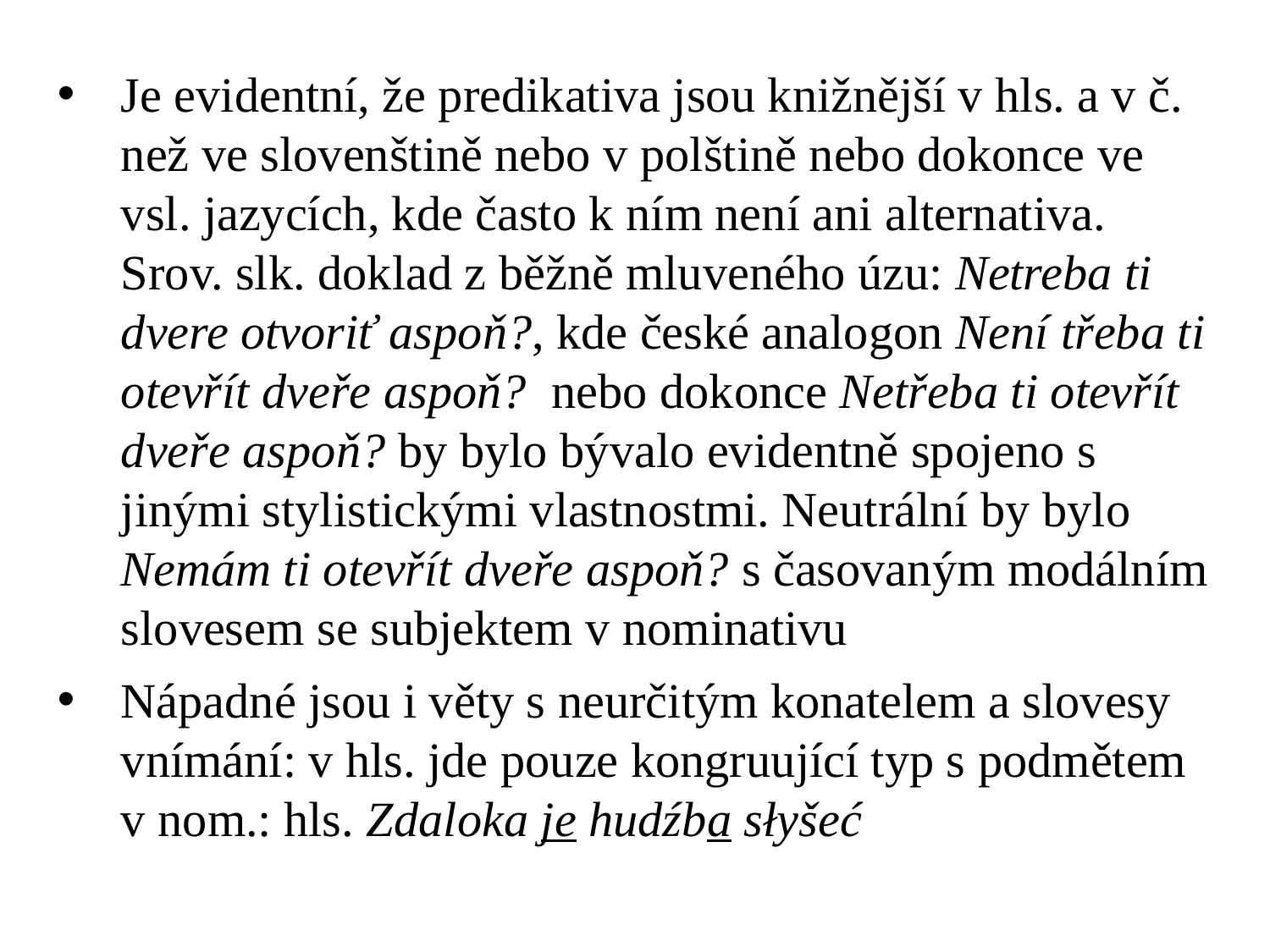

Je evidentní, že predikativa jsou knižnější v hls. a v č. než ve slovenštině nebo v polštině nebo dokonce ve vsl. jazycích, kde často k ním není ani alternativa. Srov. slk. doklad z běžně mluveného úzu: Netreba ti dvere otvoriť aspoň?, kde české analogon Není třeba ti otevřít dveře aspoň?  nebo dokonce Netřeba ti otevřít dveře aspoň? by bylo bývalo evidentně spojeno s jinými stylistickými vlastnostmi. Neutrální by bylo Nemám ti otevřít dveře aspoň? s časovaným modálním slovesem se subjektem v nominativu
Nápadné jsou i věty s neurčitým konatelem a slovesy vnímání: v hls. jde pouze kongruující typ s podmětem v nom.: hls. Zdaloka je hudźba słyšeć